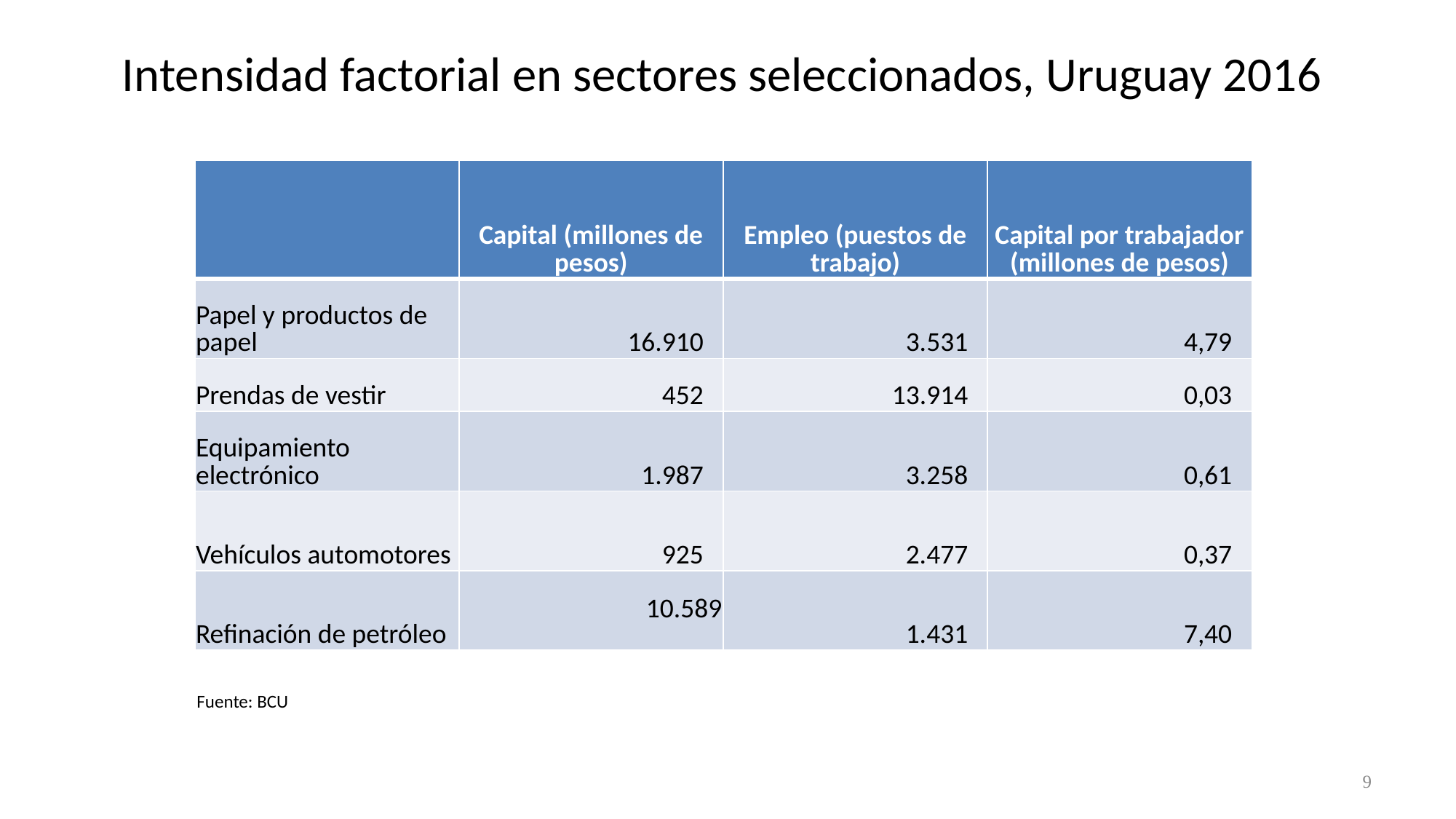

# Intensidad factorial en sectores seleccionados, Uruguay 2016
|  | Capital (millones de pesos) | Empleo (puestos de trabajo) | Capital por trabajador (millones de pesos) |
| --- | --- | --- | --- |
| Papel y productos de papel | 16.910 | 3.531 | 4,79 |
| Prendas de vestir | 452 | 13.914 | 0,03 |
| Equipamiento electrónico | 1.987 | 3.258 | 0,61 |
| Vehículos automotores | 925 | 2.477 | 0,37 |
| Refinación de petróleo | 10.589 | 1.431 | 7,40 |
Fuente: BCU
9